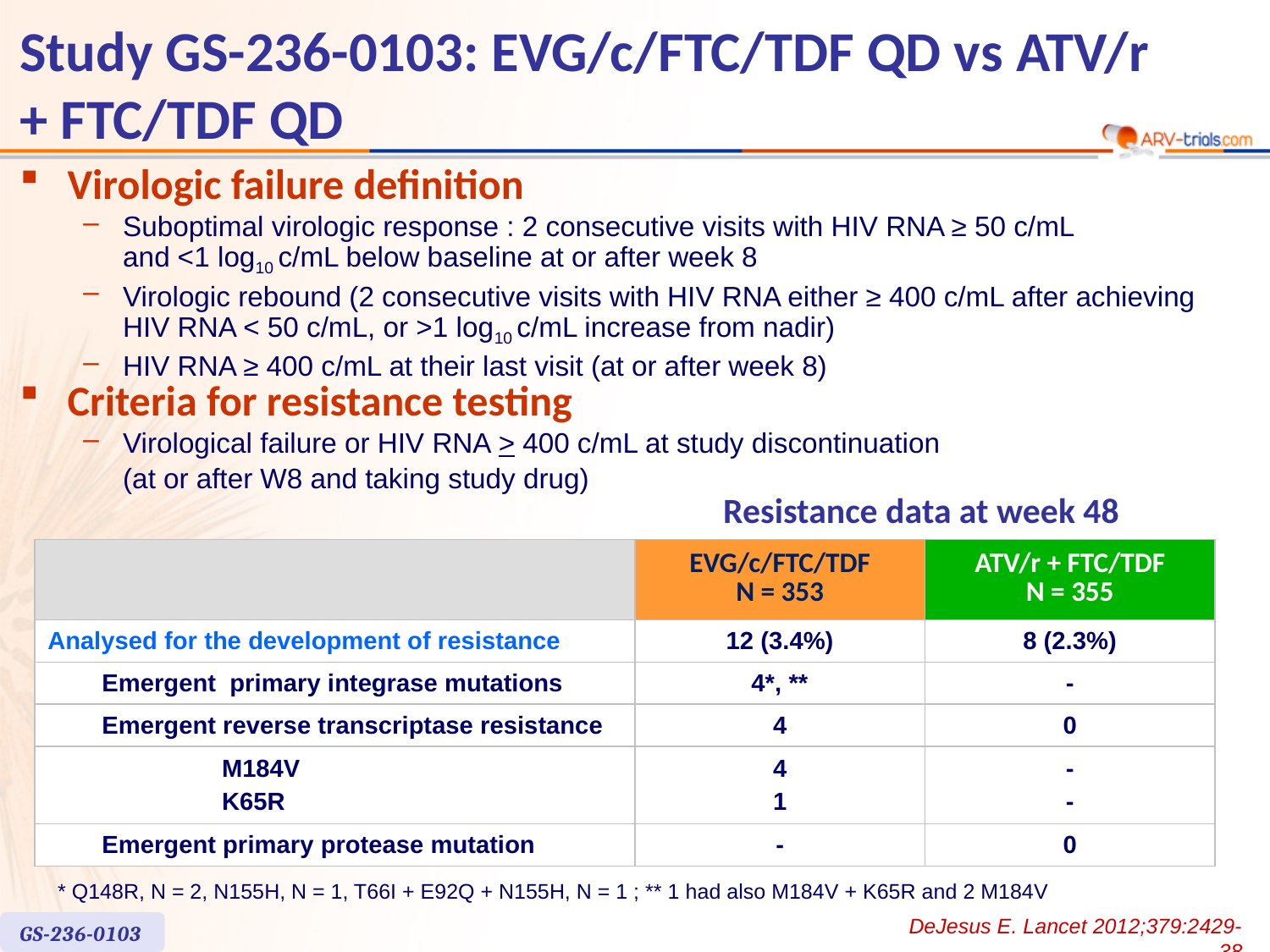

# Study GS-236-0103: EVG/c/FTC/TDF QD vs ATV/r + FTC/TDF QD
Virologic failure definition
Suboptimal virologic response : 2 consecutive visits with HIV RNA ≥ 50 c/mL
and <1 log10 c/mL below baseline at or after week 8
Virologic rebound (2 consecutive visits with HIV RNA either ≥ 400 c/mL after achieving HIV RNA < 50 c/mL, or >1 log10 c/mL increase from nadir)
HIV RNA ≥ 400 c/mL at their last visit (at or after week 8)
Criteria for resistance testing
Virological failure or HIV RNA > 400 c/mL at study discontinuation
(at or after W8 and taking study drug)
Resistance data at week 48
|  |  |  | EVG/c/FTC/TDF N = 353 | ATV/r + FTC/TDF N = 355 |
| --- | --- | --- | --- | --- |
| Analysed for the development of resistance |  |  | 12 (3.4%) | 8 (2.3%) |
|  | Emergent primary integrase mutations |  | 4\*, \*\* | - |
|  | Emergent reverse transcriptase resistance |  | 4 | 0 |
|  |  | M184V K65R | 4 1 | - - |
|  | Emergent primary protease mutation |  | - | 0 |
* Q148R, N = 2, N155H, N = 1, T66I + E92Q + N155H, N = 1 ; ** 1 had also M184V + K65R and 2 M184V
DeJesus E. Lancet 2012;379:2429-38

GS-236-0103